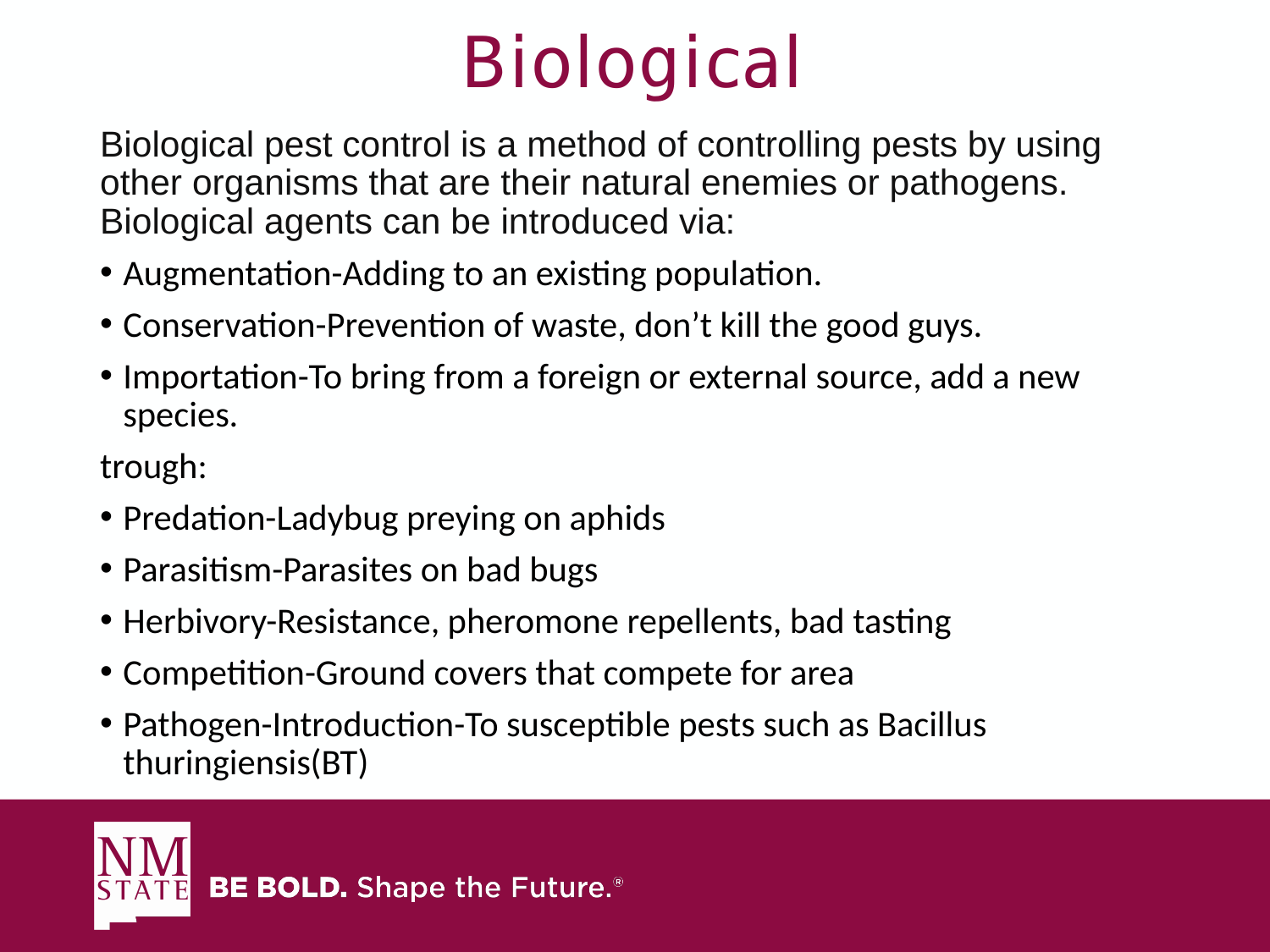

# Biological
Biological pest control is a method of controlling pests by using other organisms that are their natural enemies or pathogens. Biological agents can be introduced via:
Augmentation-Adding to an existing population.
Conservation-Prevention of waste, don’t kill the good guys.
Importation-To bring from a foreign or external source, add a new species.
trough:
Predation-Ladybug preying on aphids
Parasitism-Parasites on bad bugs
Herbivory-Resistance, pheromone repellents, bad tasting
Competition-Ground covers that compete for area
Pathogen-Introduction-To susceptible pests such as Bacillus thuringiensis(BT)